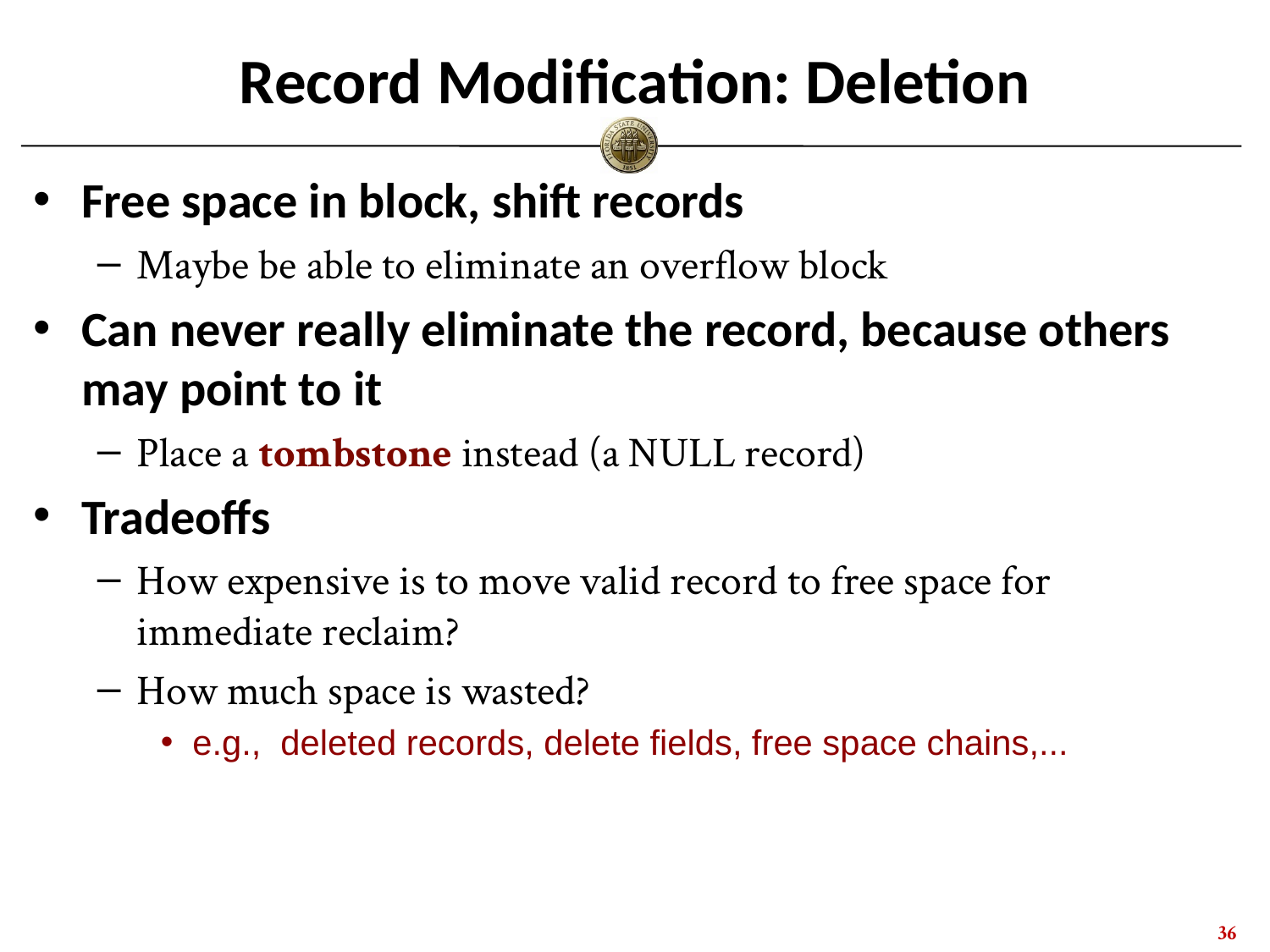

# Record Modification: Deletion
Free space in block, shift records
Maybe be able to eliminate an overflow block
Can never really eliminate the record, because others may point to it
Place a tombstone instead (a NULL record)
Tradeoffs
How expensive is to move valid record to free space for immediate reclaim?
How much space is wasted?
e.g.,  deleted records, delete fields, free space chains,...

36